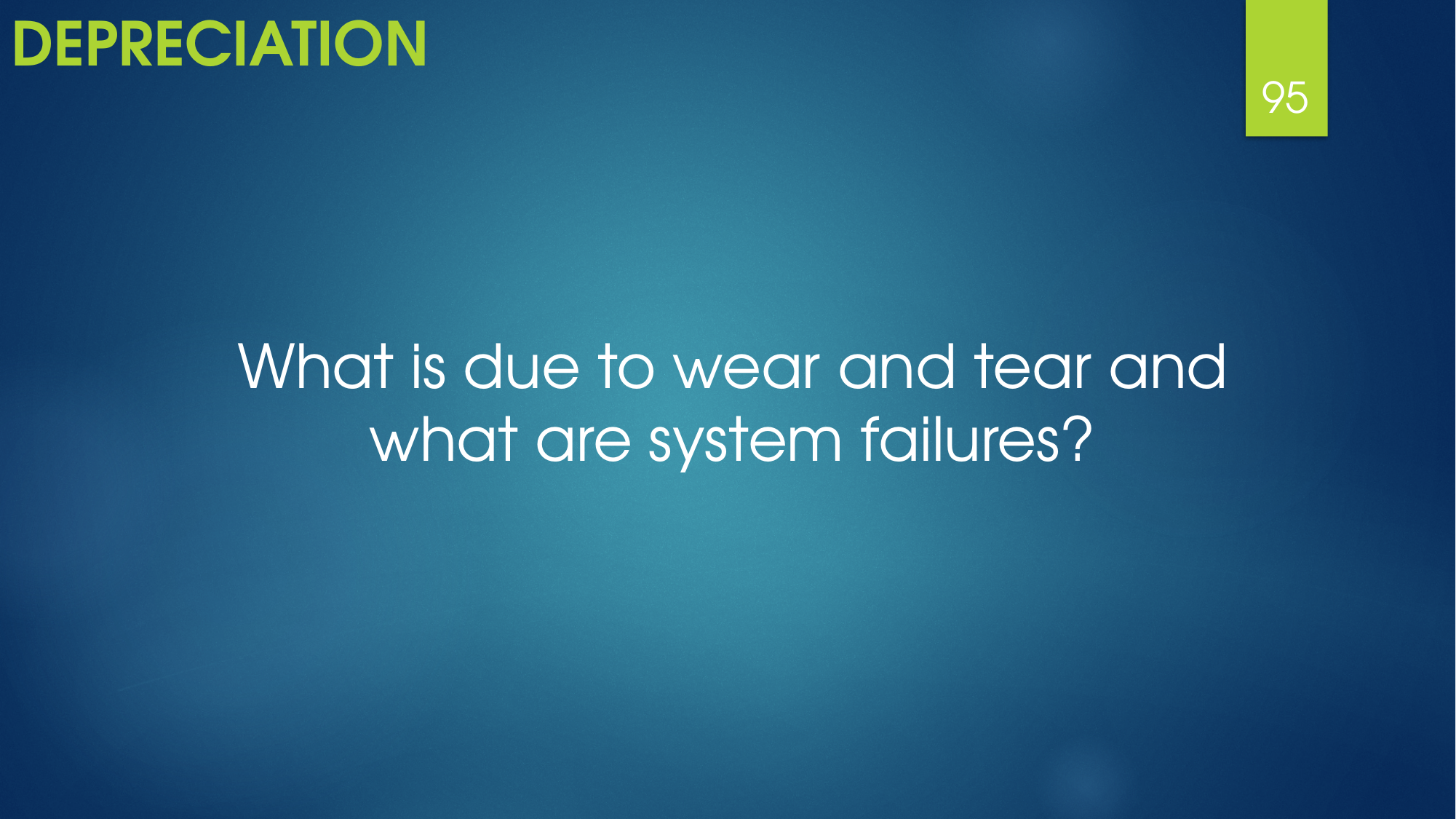

Depreciation
95
What is due to wear and tear and what are system failures?